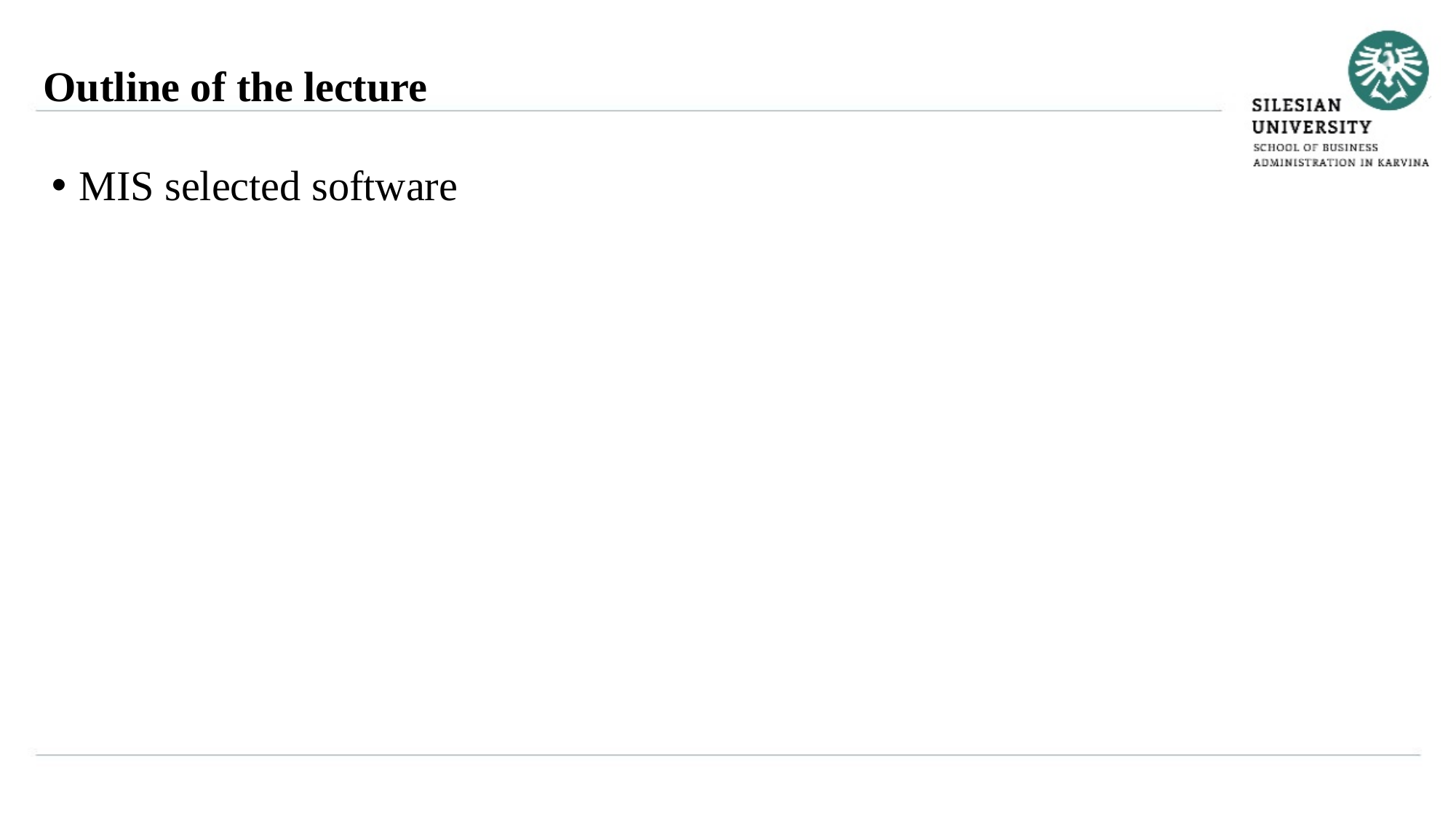

Outline of the lecture
MIS selected software